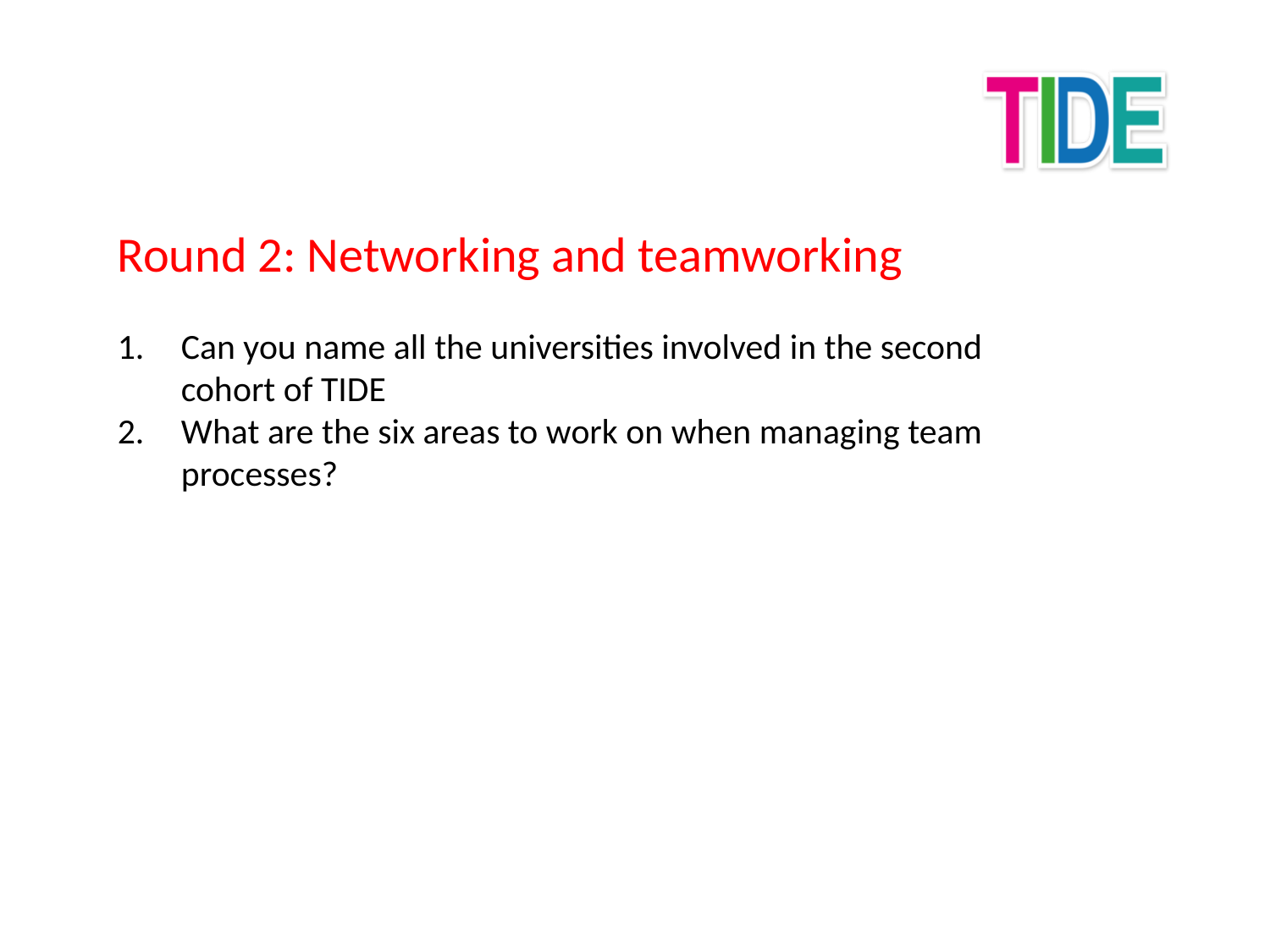

Round 2: Networking and teamworking

Can you name all the universities involved in the second cohort of TIDE
What are the six areas to work on when managing team processes?